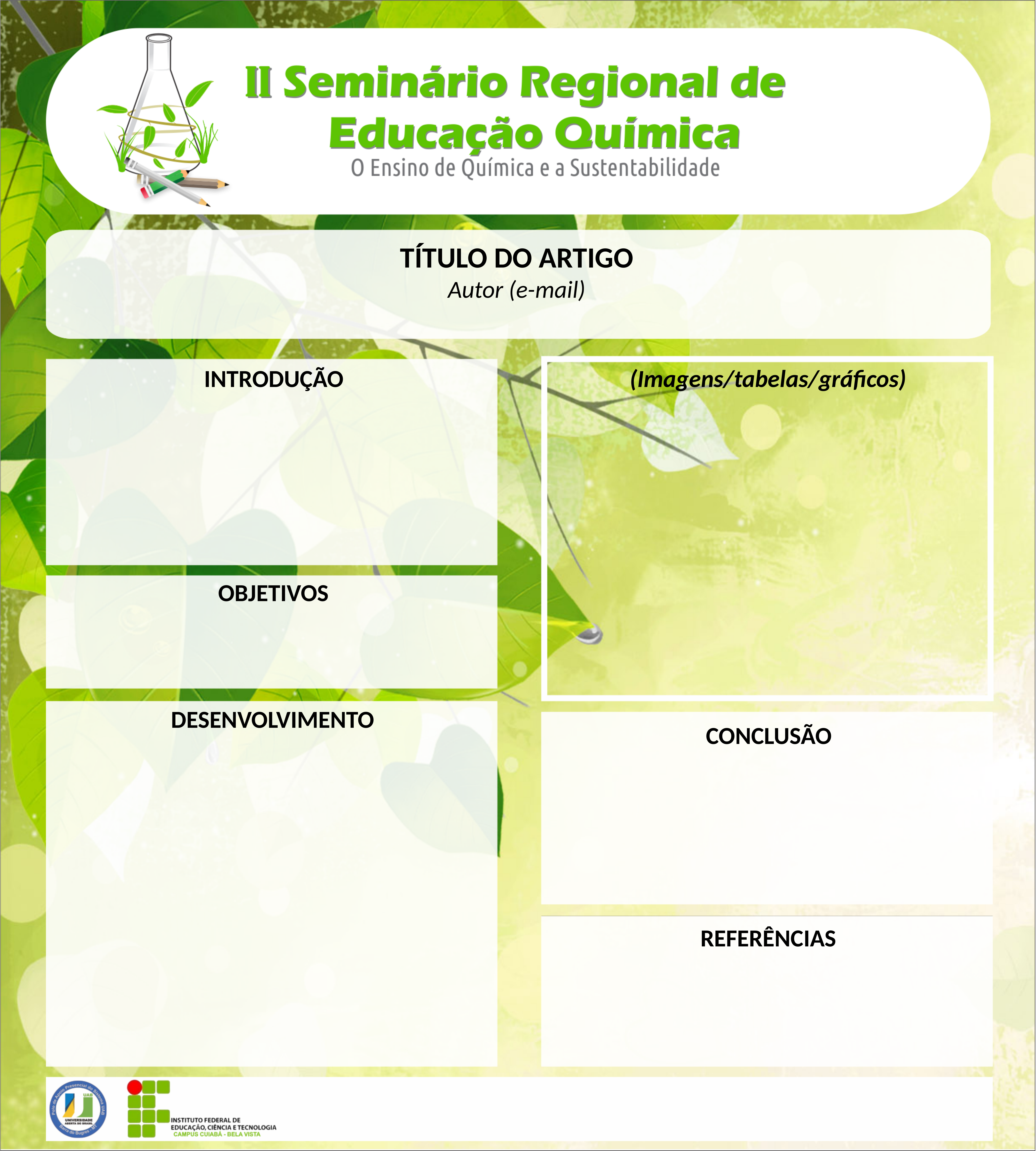

TÍTULO DO ARTIGO
Autor (e-mail)
INTRODUÇÃO
(Imagens/tabelas/gráficos)
OBJETIVOS
DESENVOLVIMENTO
CONCLUSÃO
REFERÊNCIAS